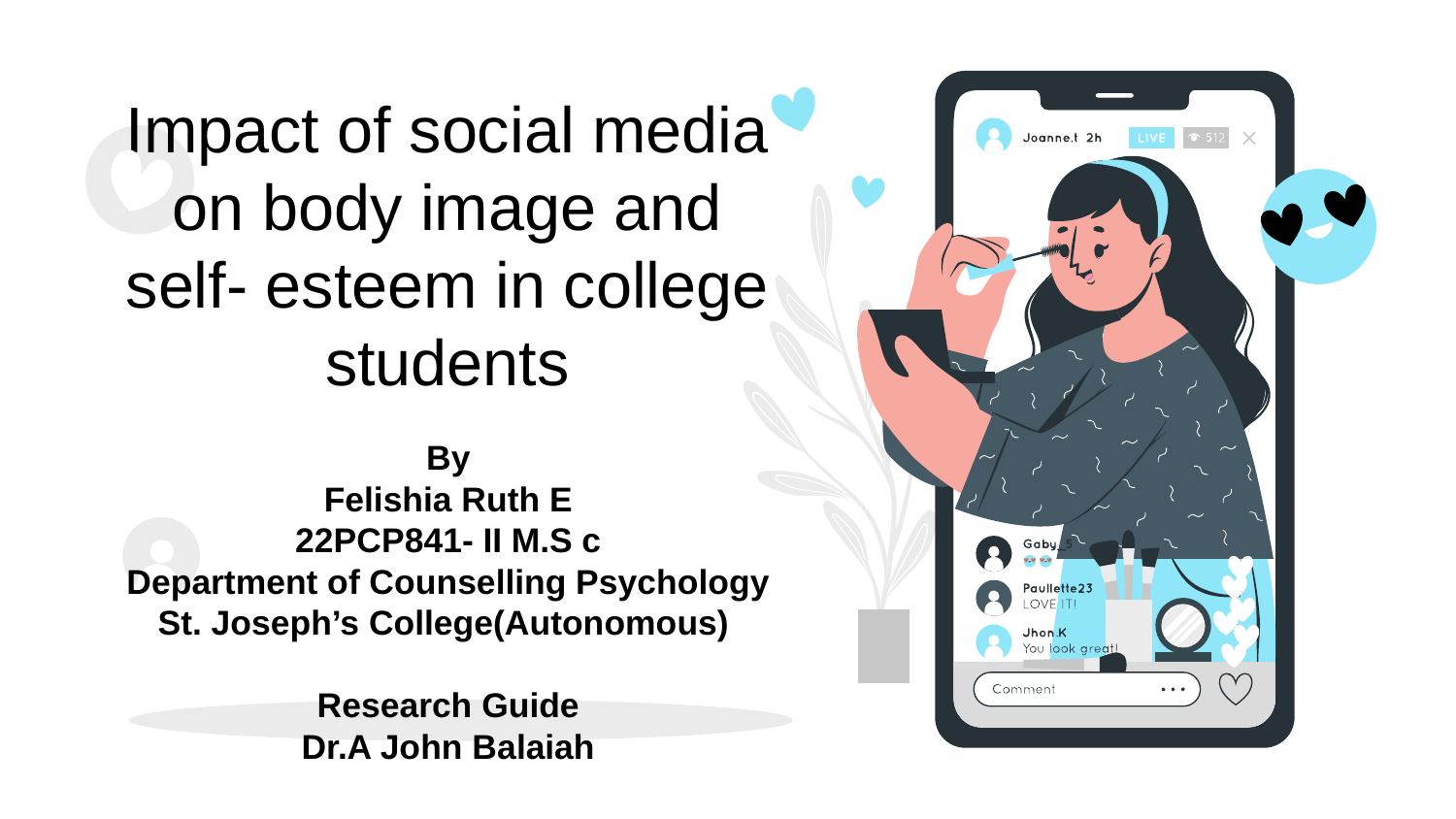

# Impact of social media on body image and self- esteem in college students

By
Felishia Ruth E
22PCP841- II M.S c
Department of Counselling Psychology
St. Joseph’s College(Autonomous)

Research Guide
Dr.A John Balaiah